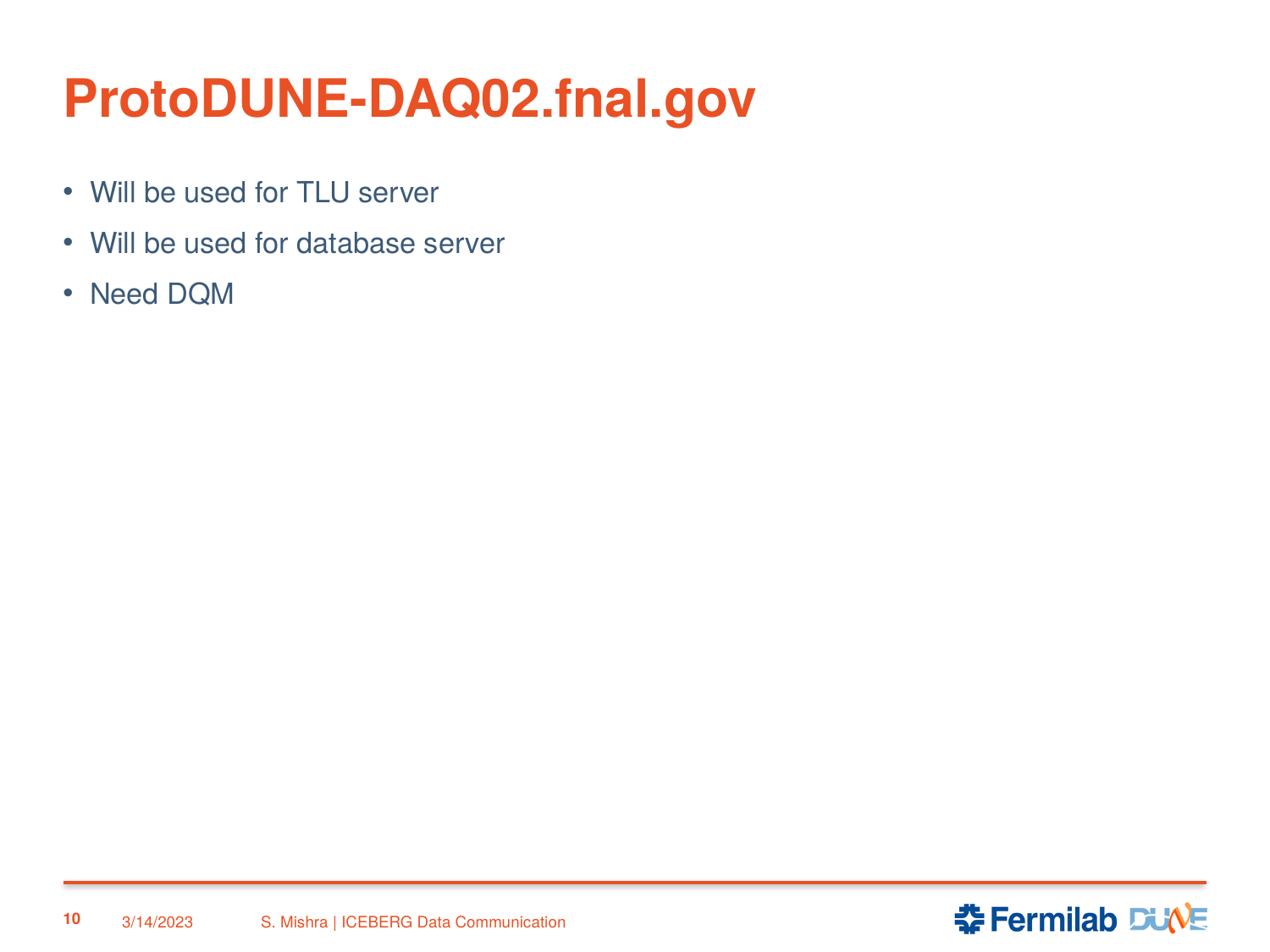

# ProtoDUNE-DAQ02.fnal.gov
Will be used for TLU server
Will be used for database server
Need DQM

10
3/14/2023
S. Mishra | ICEBERG Data Communication